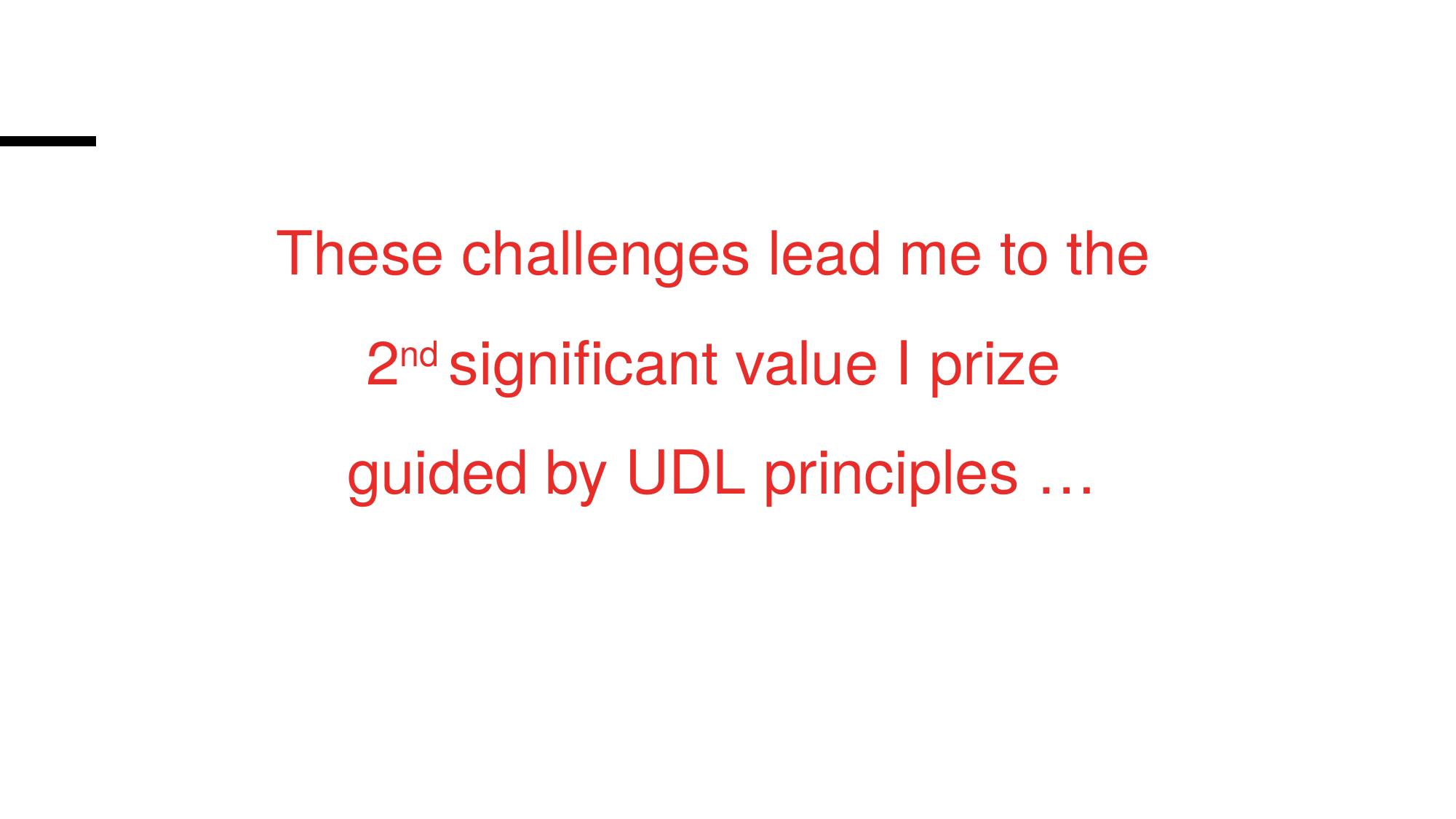

#
These challenges lead me to the
2nd significant value I prize
guided by UDL principles …